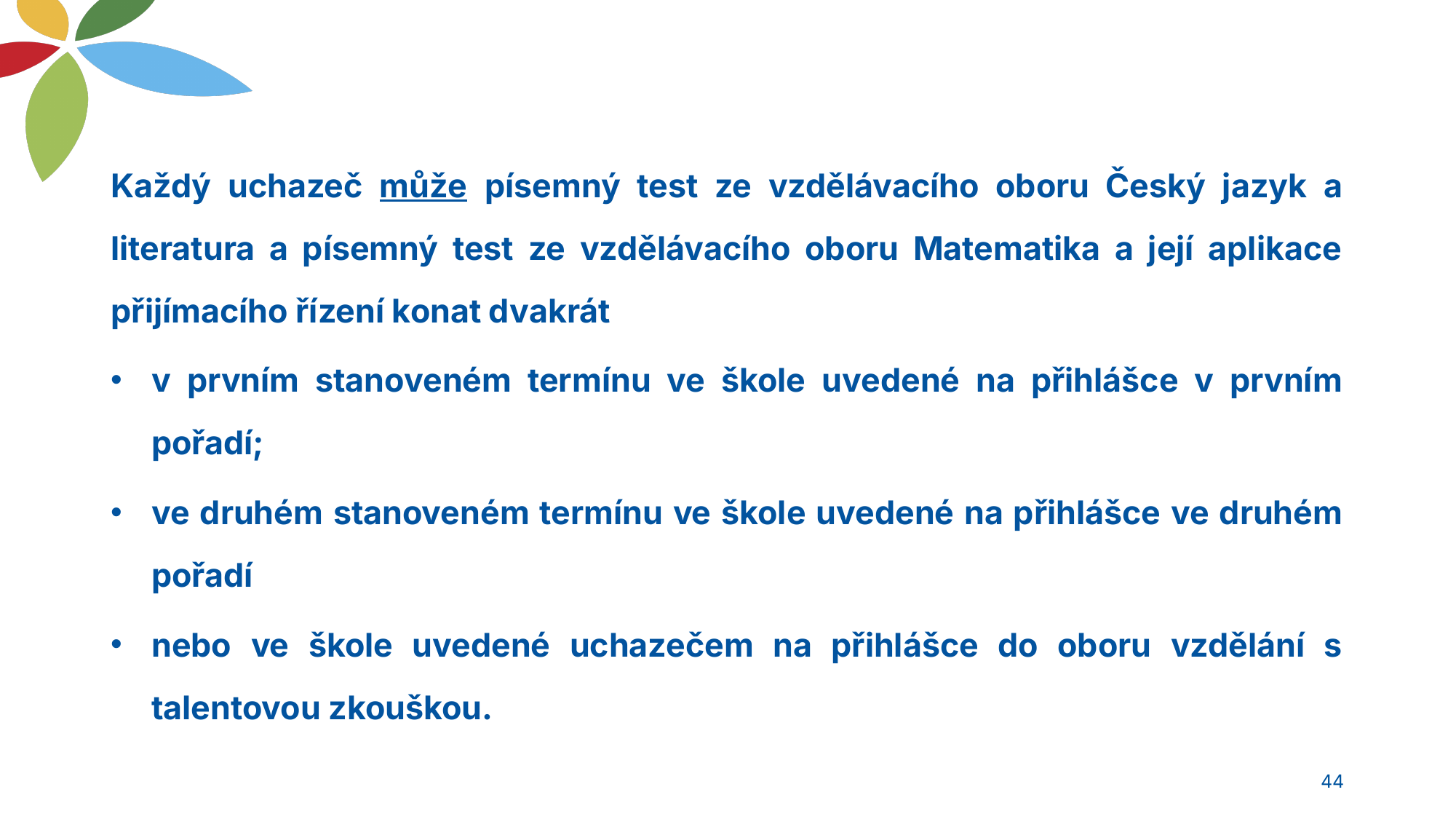

Každý uchazeč může písemný test ze vzdělávacího oboru Český jazyk a literatura a písemný test ze vzdělávacího oboru Matematika a její aplikace přijímacího řízení konat dvakrát
v prvním stanoveném termínu ve škole uvedené na přihlášce v prvním pořadí;
ve druhém stanoveném termínu ve škole uvedené na přihlášce ve druhém pořadí
nebo ve škole uvedené uchazečem na přihlášce do oboru vzdělání s talentovou zkouškou.

44